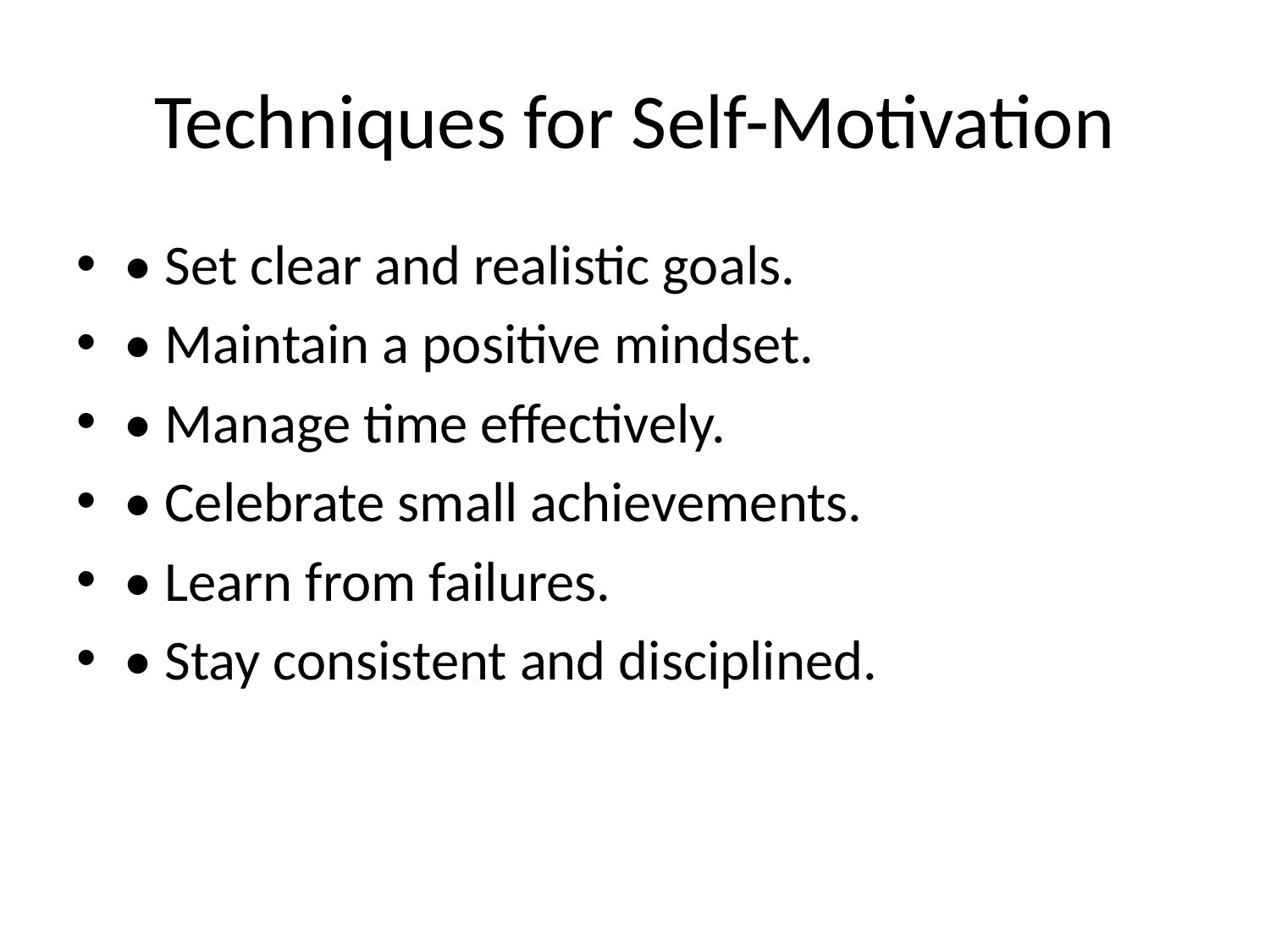

# Techniques for Self-Motivation
• Set clear and realistic goals.
• Maintain a positive mindset.
• Manage time effectively.
• Celebrate small achievements.
• Learn from failures.
• Stay consistent and disciplined.